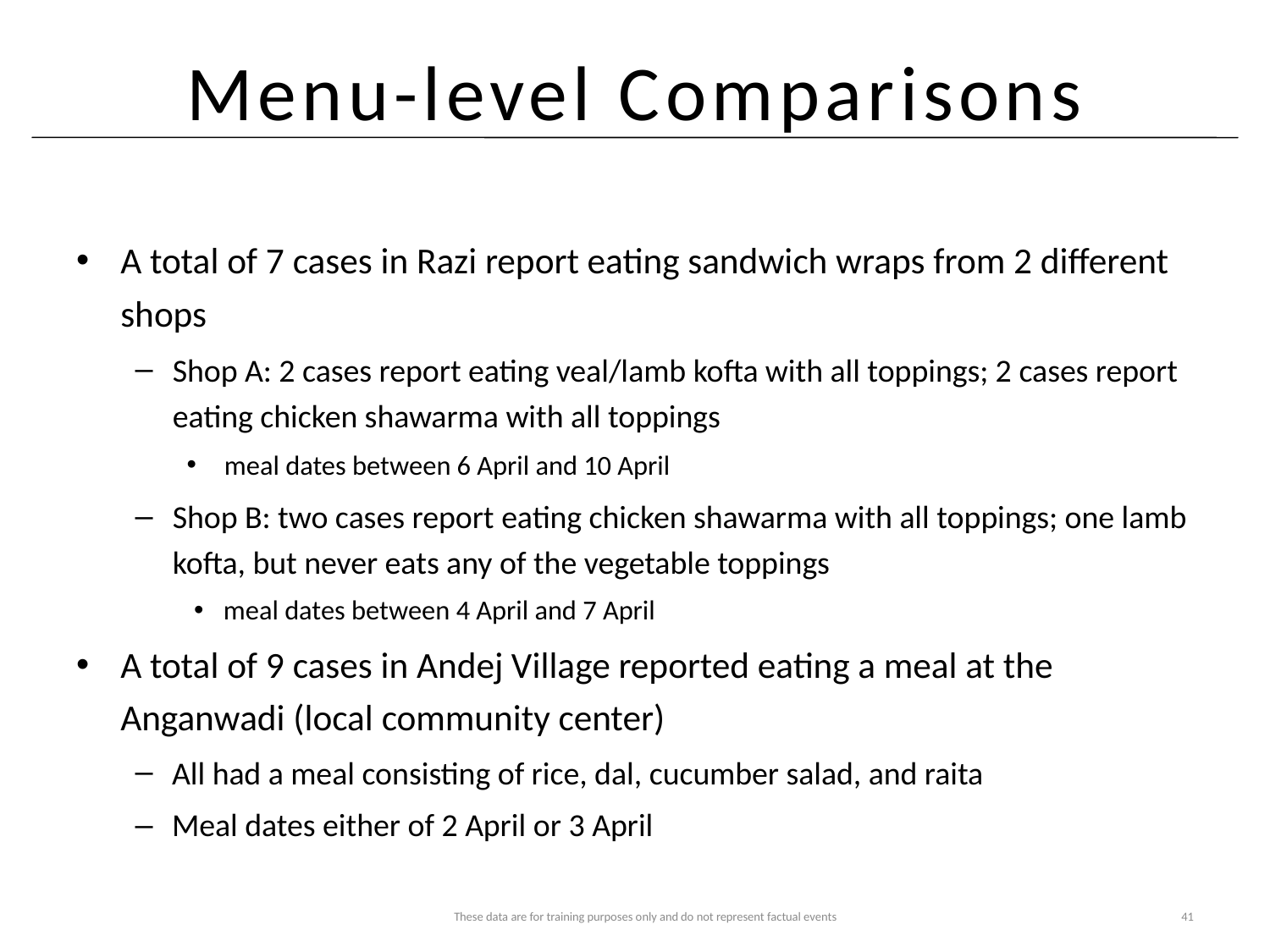

# Menu-level Comparisons
A total of 7 cases in Razi report eating sandwich wraps from 2 different shops
Shop A: 2 cases report eating veal/lamb kofta with all toppings; 2 cases report eating chicken shawarma with all toppings
meal dates between 6 April and 10 April
Shop B: two cases report eating chicken shawarma with all toppings; one lamb kofta, but never eats any of the vegetable toppings
meal dates between 4 April and 7 April
A total of 9 cases in Andej Village reported eating a meal at the Anganwadi (local community center)
All had a meal consisting of rice, dal, cucumber salad, and raita
Meal dates either of 2 April or 3 April

These data are for training purposes only and do not represent factual events
41